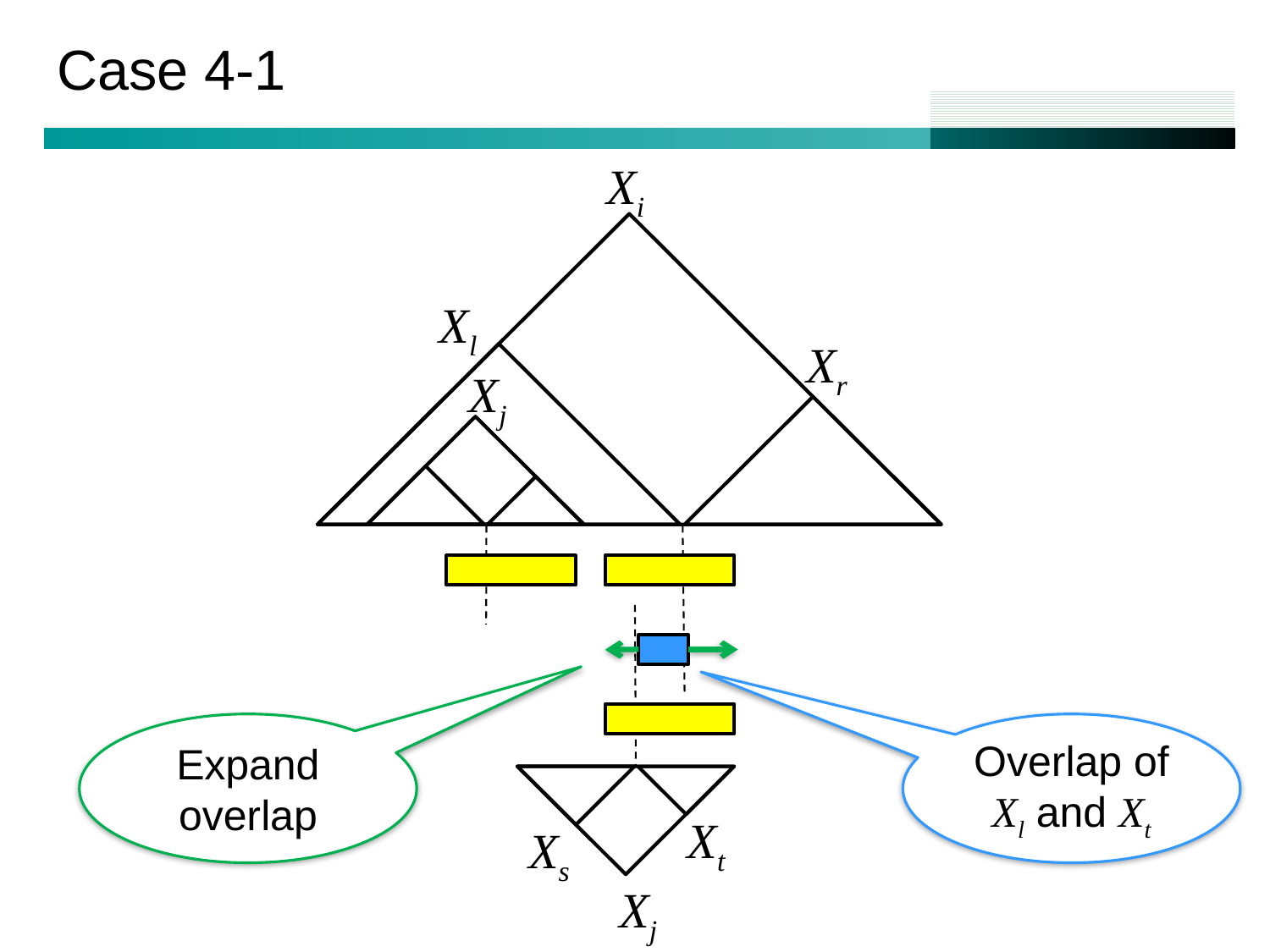

# Case 4-1
Xi

Xl
Xr

Xj

Xt
Xs
Xj

Expand overlap
Overlap of Xl and Xt